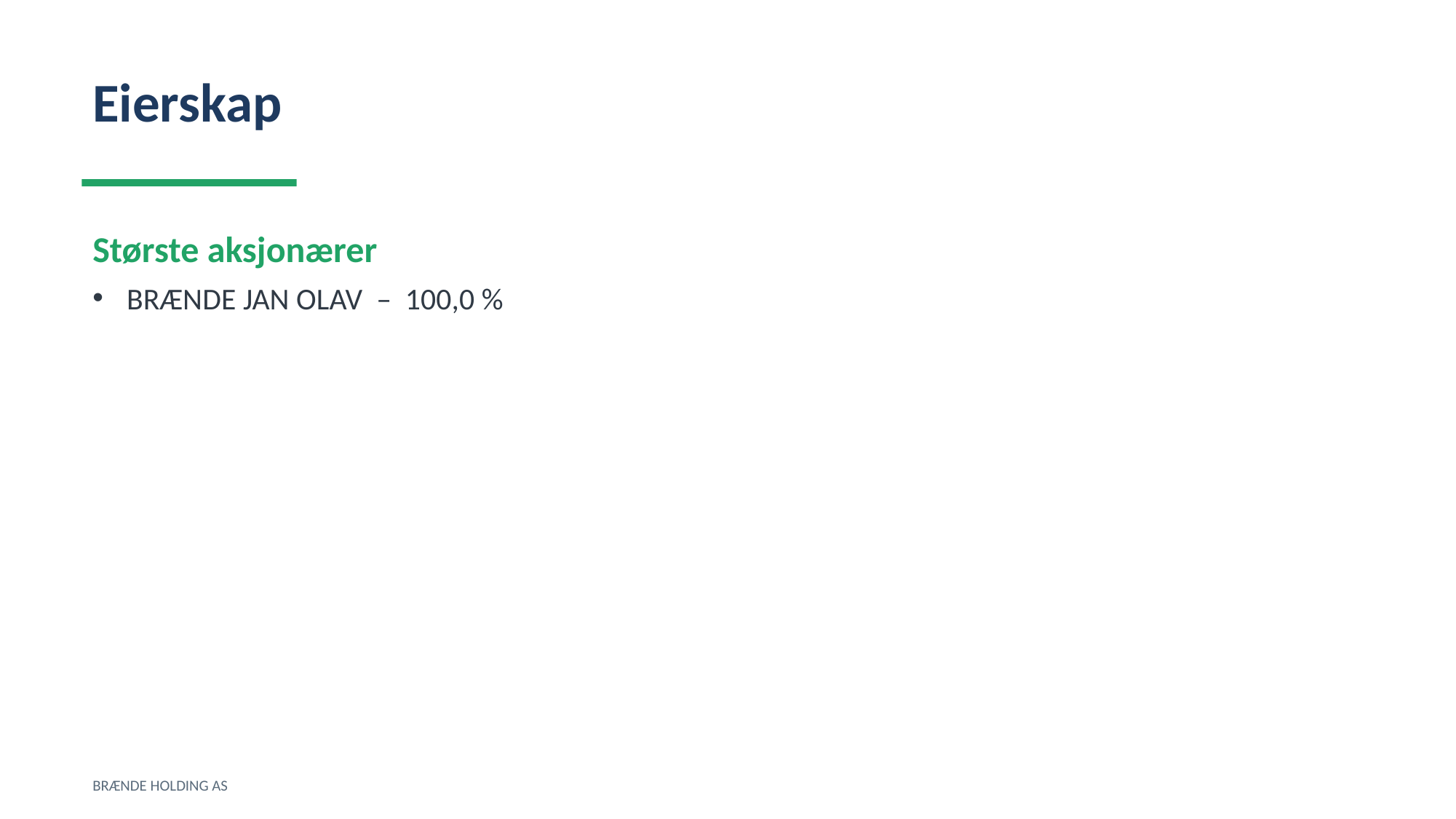

Eierskap

Største aksjonærer
BRÆNDE JAN OLAV  –  100,0 %
BRÆNDE HOLDING AS